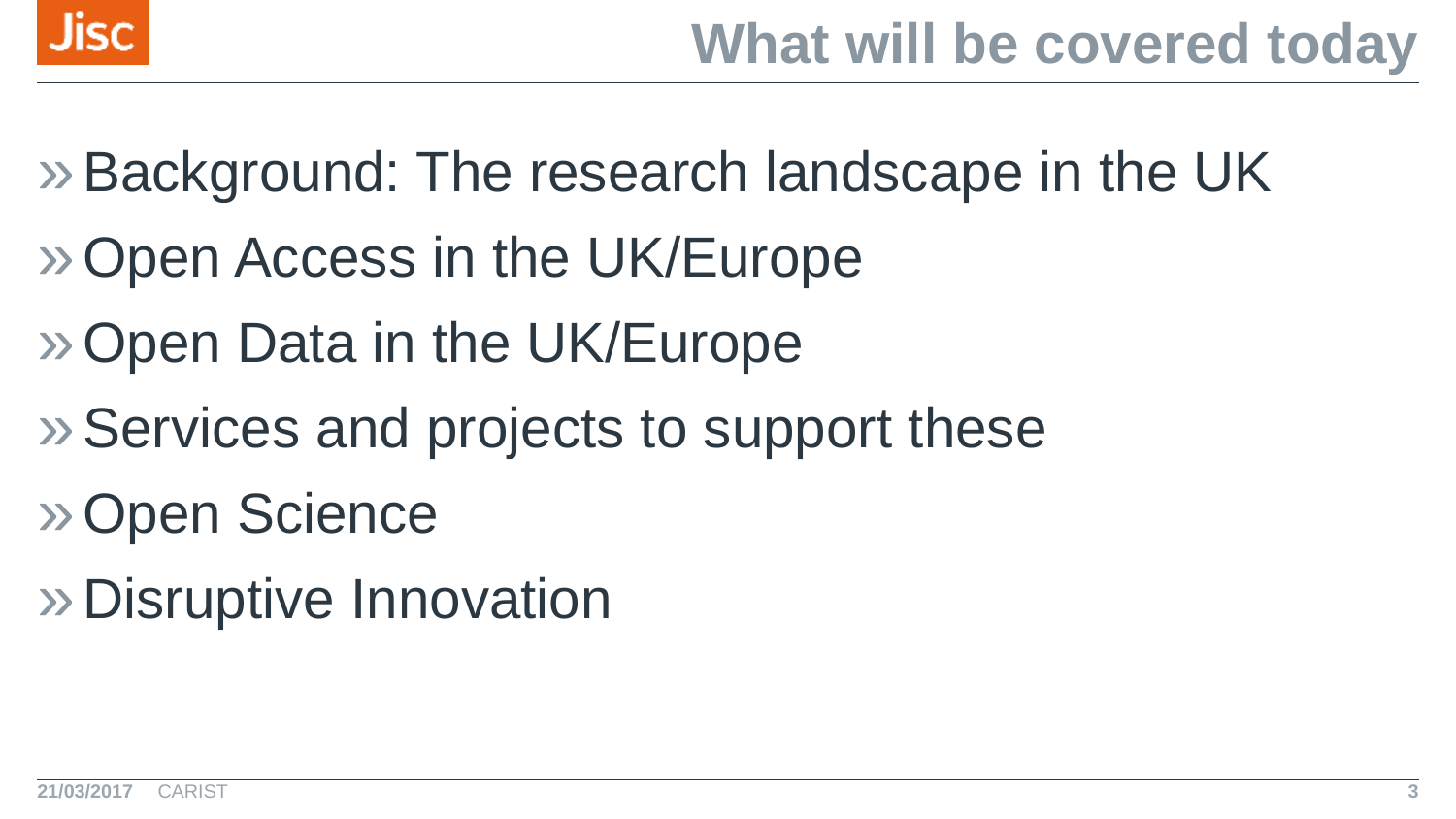

# What will be covered today
Background: The research landscape in the UK
Open Access in the UK/Europe
Open Data in the UK/Europe
Services and projects to support these
Open Science
Disruptive Innovation
21/03/2017
CARIST
3